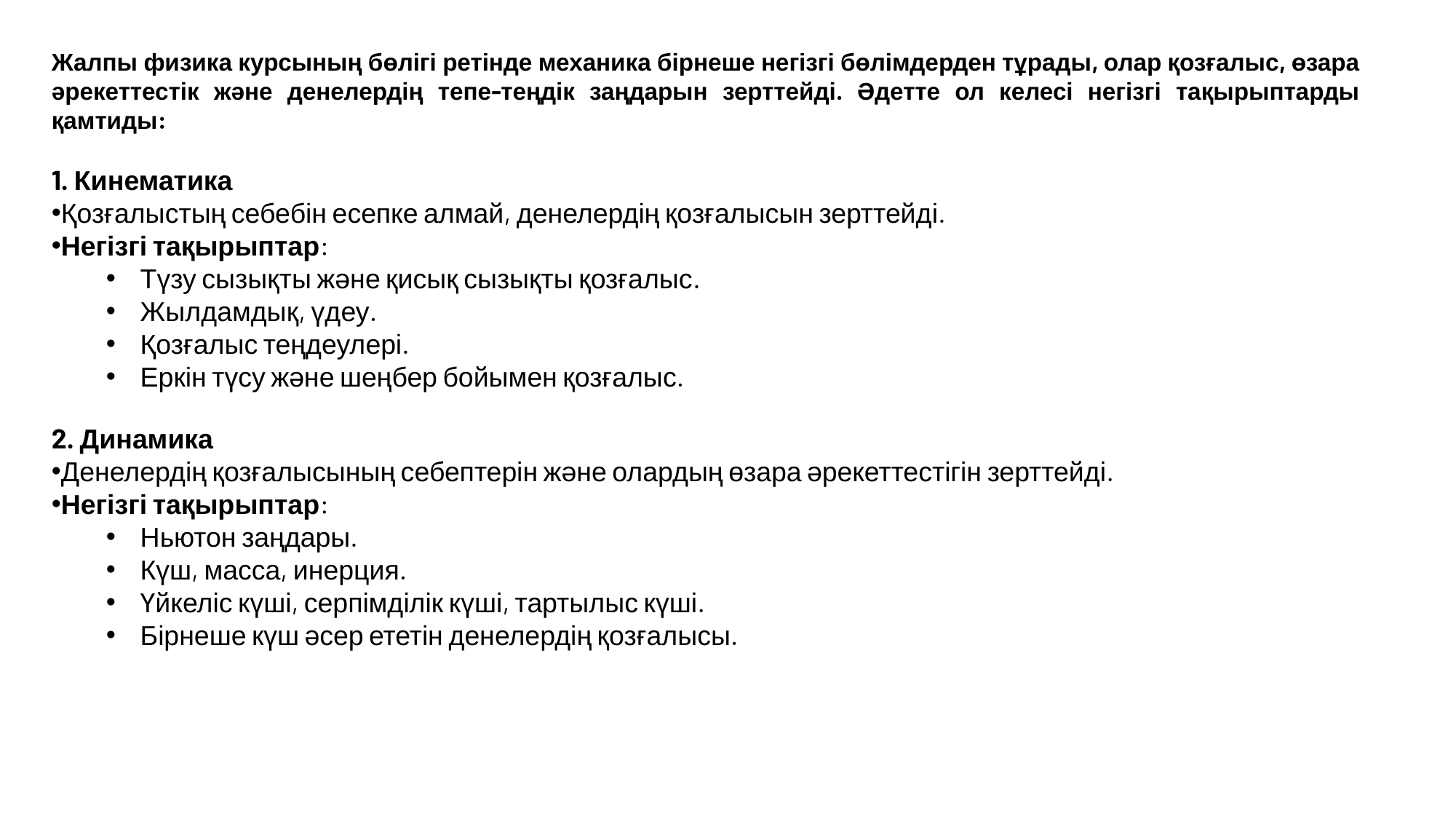

Жалпы физика курсының бөлігі ретінде механика бірнеше негізгі бөлімдерден тұрады, олар қозғалыс, өзара әрекеттестік және денелердің тепе-теңдік заңдарын зерттейді. Әдетте ол келесі негізгі тақырыптарды қамтиды:

1. Кинематика
Қозғалыстың себебін есепке алмай, денелердің қозғалысын зерттейді.
Негізгі тақырыптар:
Түзу сызықты және қисық сызықты қозғалыс.
Жылдамдық, үдеу.
Қозғалыс теңдеулері.
Еркін түсу және шеңбер бойымен қозғалыс.

2. Динамика
Денелердің қозғалысының себептерін және олардың өзара әрекеттестігін зерттейді.
Негізгі тақырыптар:
Ньютон заңдары.
Күш, масса, инерция.
Үйкеліс күші, серпімділік күші, тартылыс күші.
Бірнеше күш әсер ететін денелердің қозғалысы.